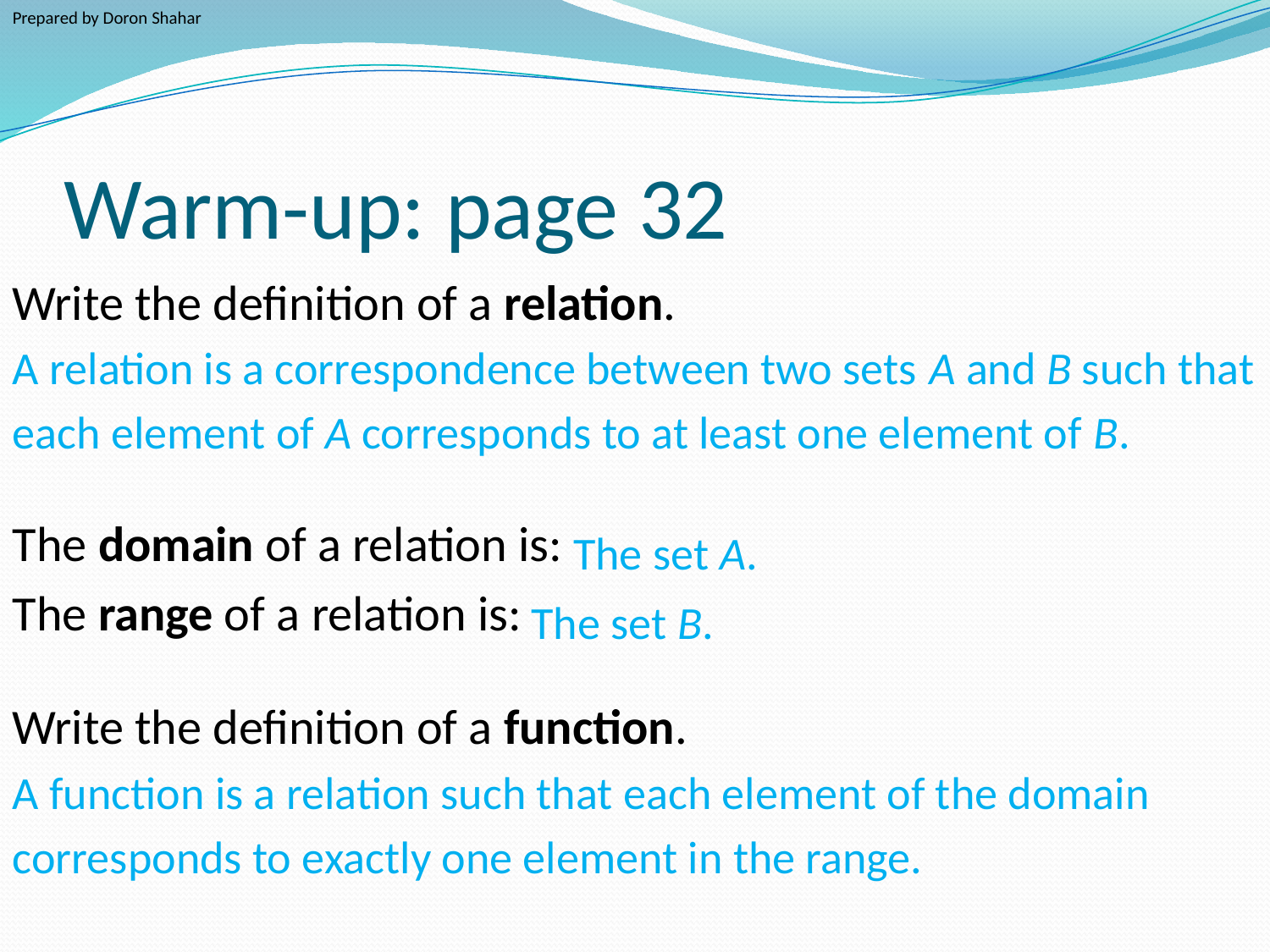

Prepared by Doron Shahar
# Warm-up: page 32
Write the definition of a relation.
A relation is a correspondence between two sets A and B such that
each element of A corresponds to at least one element of B.

The domain of a relation is:
The range of a relation is:

Write the definition of a function.
A function is a relation such that each element of the domain
corresponds to exactly one element in the range.
The set A.
The set B.